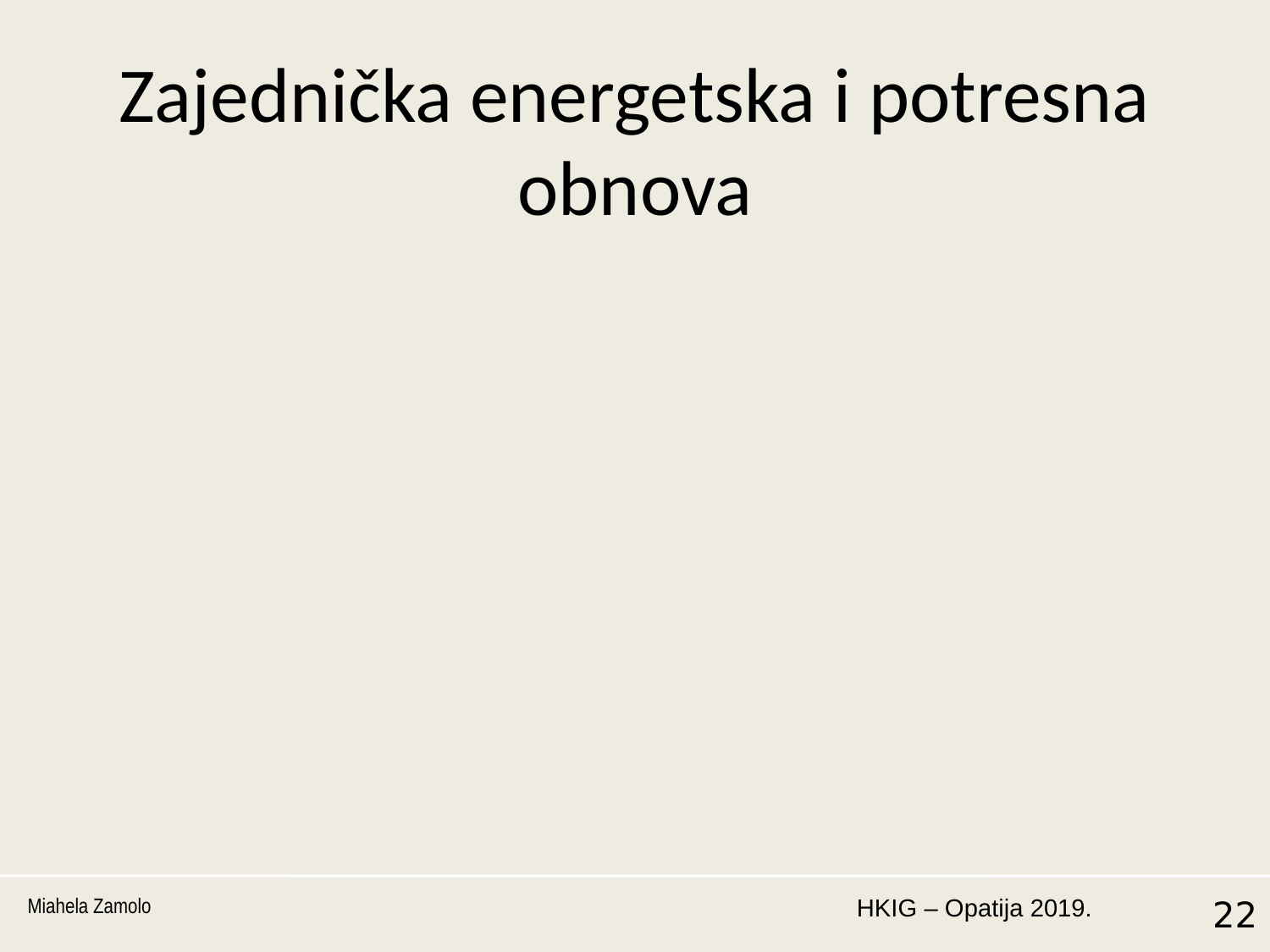

# Zajednička energetska i potresna obnova
INOVACIJE, TEHNIKE I NOVI MATERIJALI - KOMPOZITI

negativni utjecaj konvencionalnih prevladava se anorganskim KOMPOZITNIM materijalima

TRM (Textile reinforced mortars, tekstilom ojačani mortovi) – kombinacija anorganskog vezivo s tekstilnim vlaknima- svojstva trajnosti, otpornost na visoke temperature, niska cijena
ECC (Engineered Cementitious Composite, Projektirani cementni kompozit) - mješavine cementa sa vlaknima niskog volumena, visoke duktilnosti, visoke vlačne čvrstoće, veća otpornost na koroziju, pogodan za popravke, ekološki održiv materijal i otporan na uvjete temperature i vlage
UHPFRC (Ultra-High-Performance Fibre Reinforced Concrete, Ultra-visokoučinkoviti beton ojačan vlaknima) - visoka vlačna, tlačna čvrstoća i duktilnost, niska propusnost, održivost, kvaliteta potrebna za završni sloj

Miahela Zamolo
22